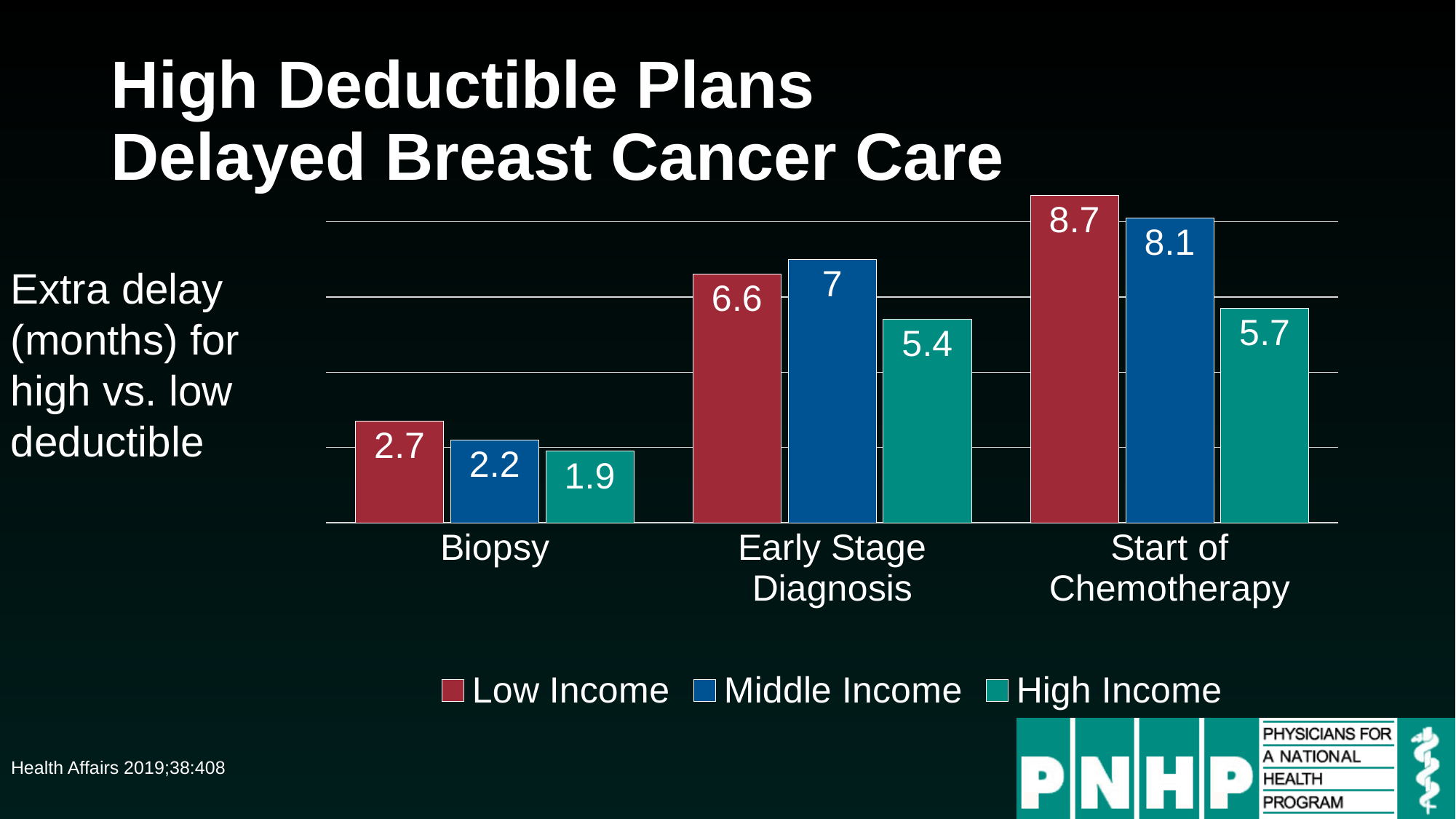

# High Deductible Plans Delayed Breast Cancer Care

### Chart

| Category | Low Income | Middle Income | High Income |
|---|---|---|---|
| Biopsy | 2.7 | 2.2 | 1.9 |
| Early Stage
Diagnosis | 6.6 | 7.0 | 5.4 |
| Start of
Chemotherapy | 8.7 | 8.1 | 5.7 |
Extra delay (months) for high vs. low deductible
Health Affairs 2019;38:408